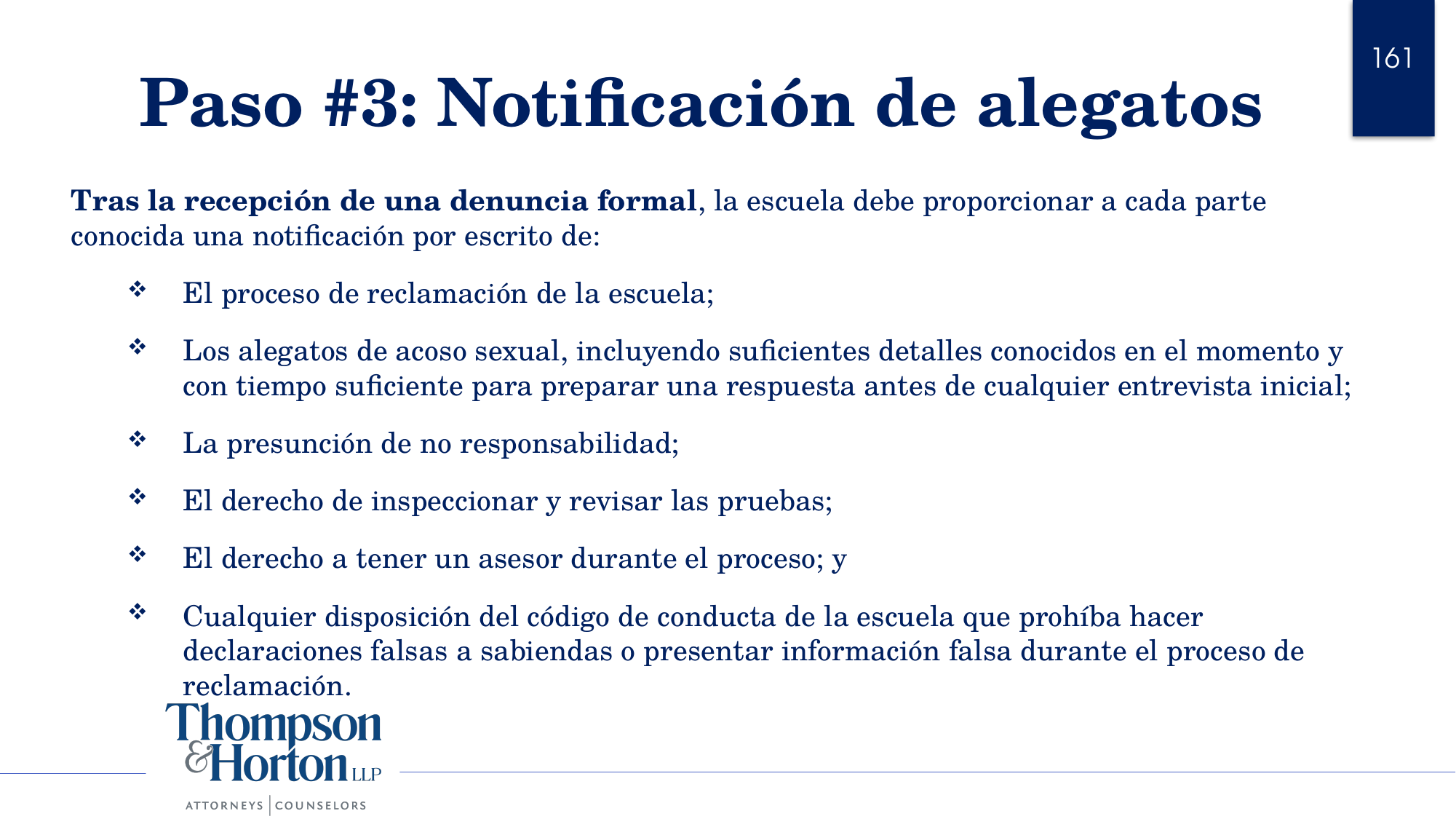

161
# Paso #3: Notificación de alegatos
Tras la recepción de una denuncia formal, la escuela debe proporcionar a cada parte conocida una notificación por escrito de:
El proceso de reclamación de la escuela;
Los alegatos de acoso sexual, incluyendo suficientes detalles conocidos en el momento y con tiempo suficiente para preparar una respuesta antes de cualquier entrevista inicial;
La presunción de no responsabilidad;
El derecho de inspeccionar y revisar las pruebas;
El derecho a tener un asesor durante el proceso; y
Cualquier disposición del código de conducta de la escuela que prohíba hacer declaraciones falsas a sabiendas o presentar información falsa durante el proceso de reclamación.